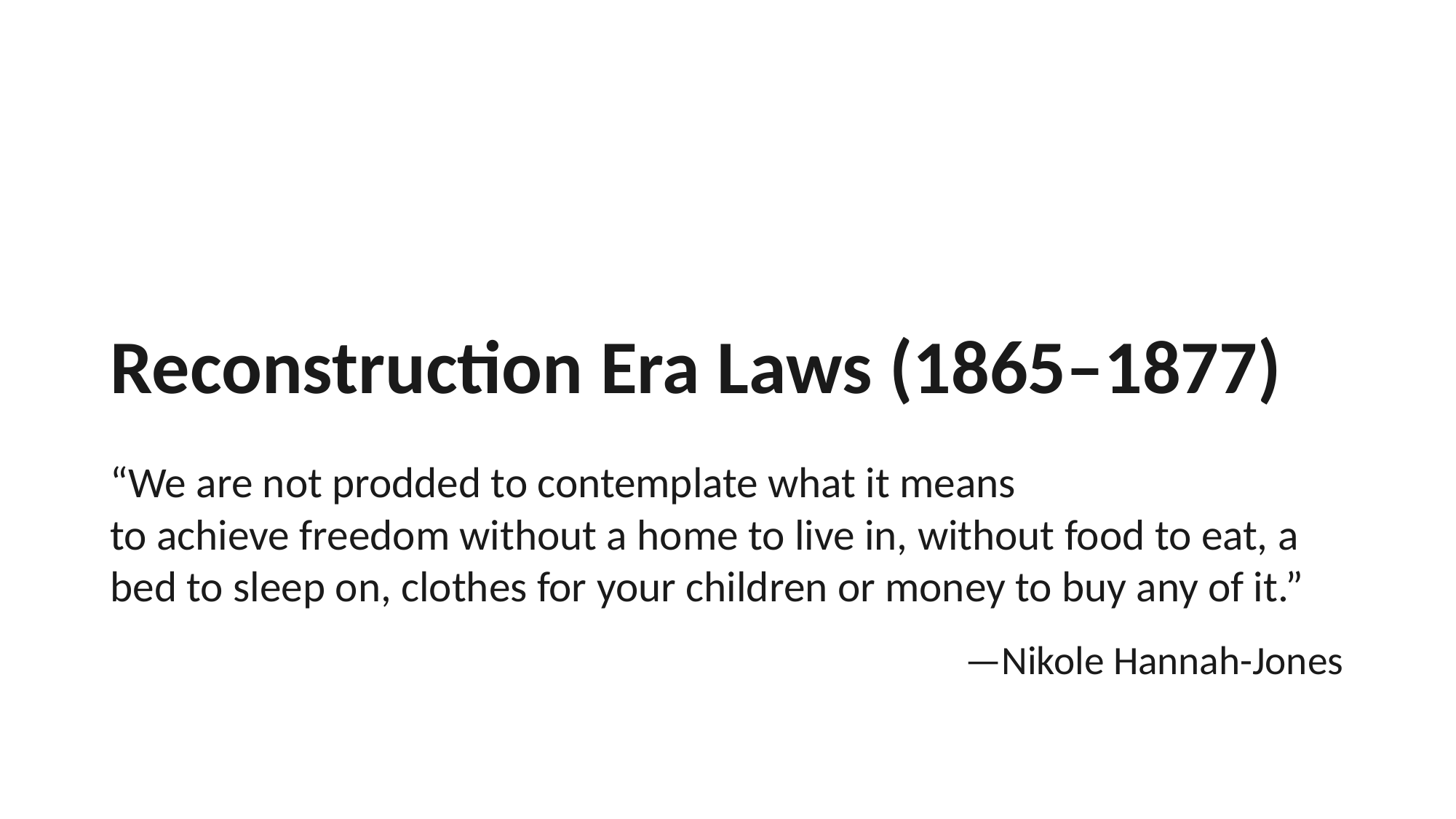

# Reconstruction Era Laws (1865–1877) (continued)
“We are not prodded to contemplate what it means
to achieve freedom without a home to live in, without food to eat, a bed to sleep on, clothes for your children or money to buy any of it.”
—Nikole Hannah-Jones